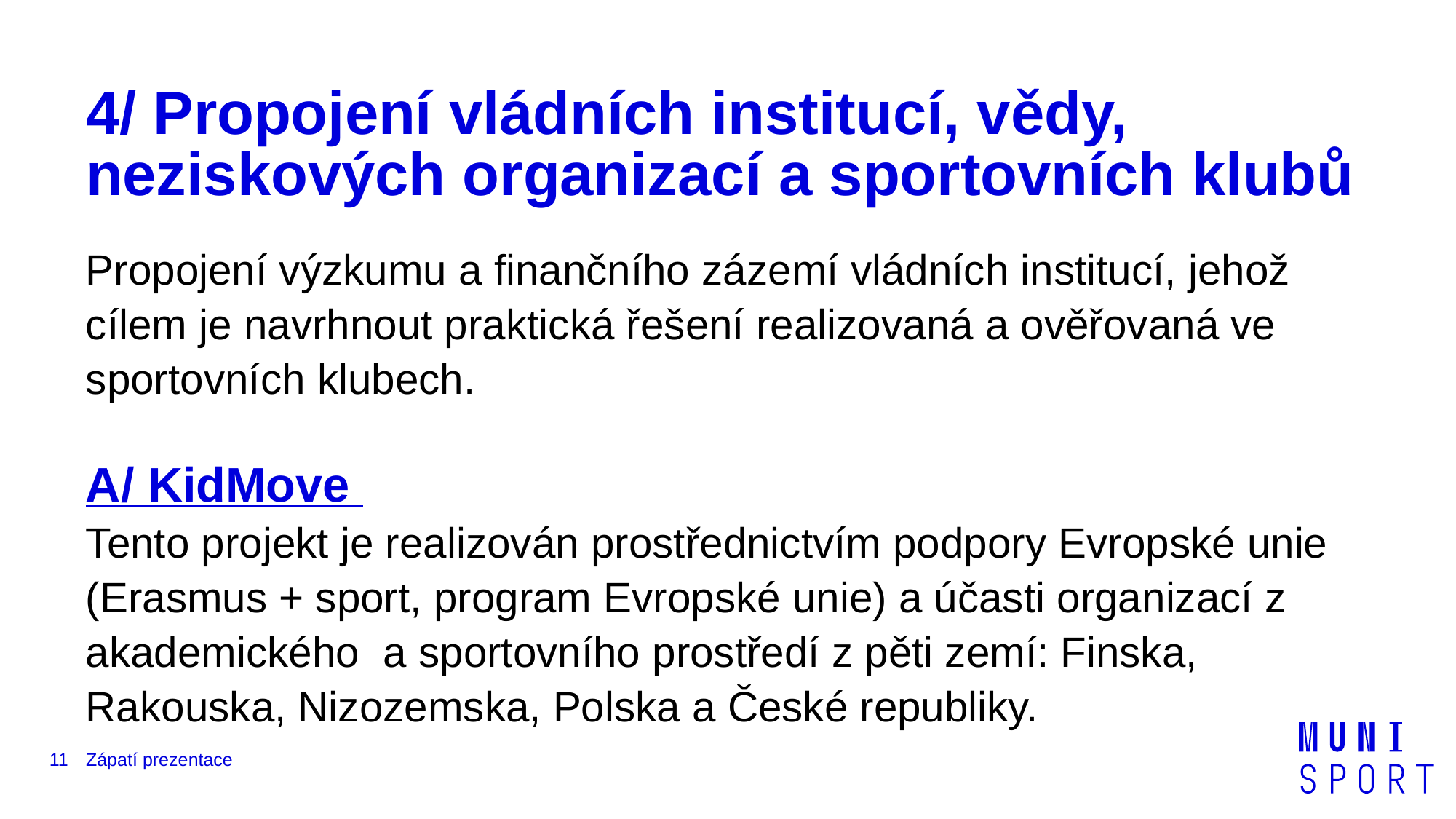

# 4/ Propojení vládních institucí, vědy, neziskových organizací a sportovních klubů
Propojení výzkumu a finančního zázemí vládních institucí, jehož cílem je navrhnout praktická řešení realizovaná a ověřovaná ve sportovních klubech.

A/ KidMove
Tento projekt je realizován prostřednictvím podpory Evropské unie (Erasmus + sport, program Evropské unie) a účasti organizací z akademického  a sportovního prostředí z pěti zemí: Finska, Rakouska, Nizozemska, Polska a České republiky.

11
Zápatí prezentace